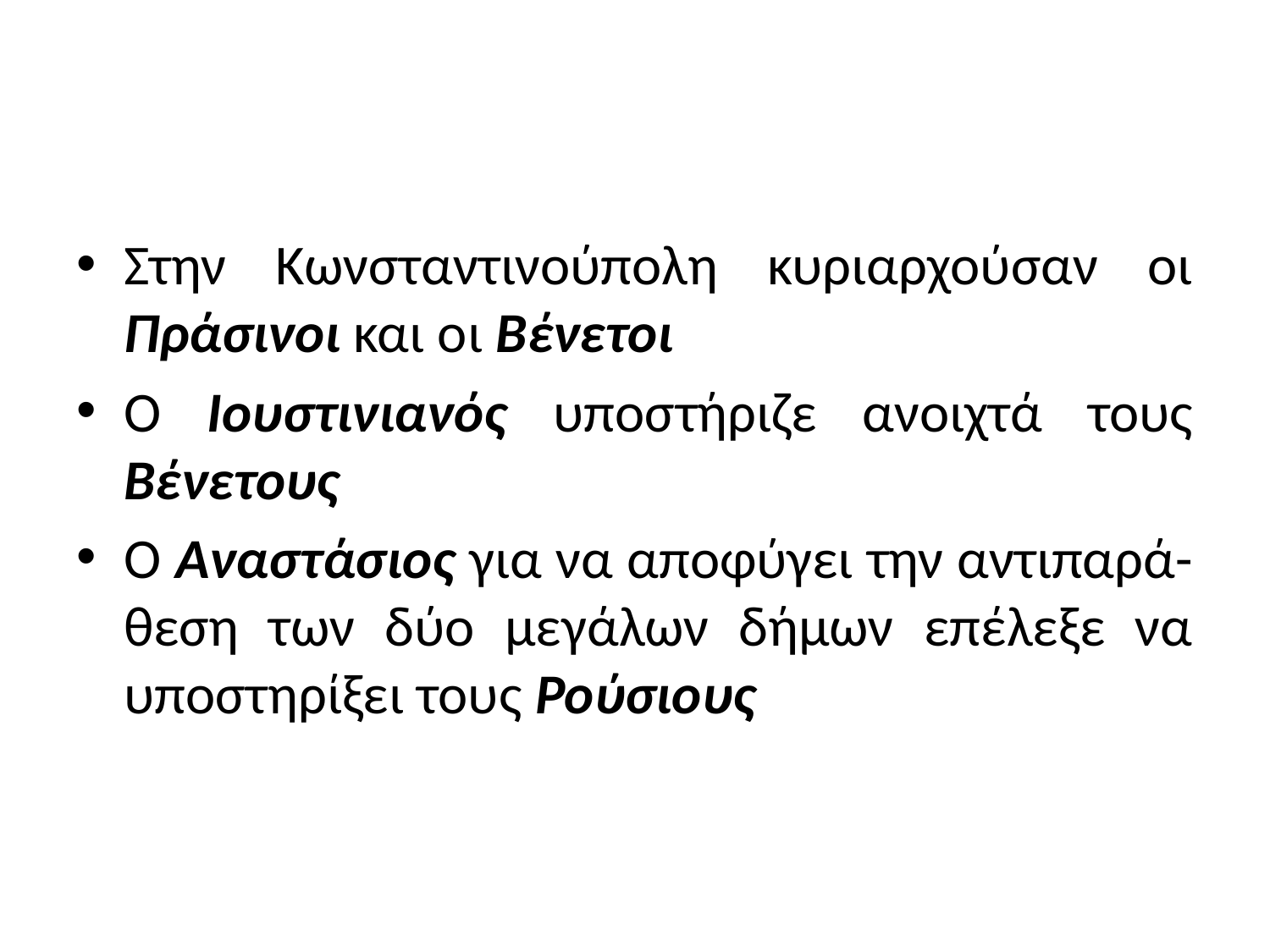

#
Στην Κωνσταντινούπολη κυριαρχούσαν οι Πράσινοι και οι Βένετοι
Ο Ιουστινιανός υποστήριζε ανοιχτά τους Βένετους
Ο Αναστάσιος για να αποφύγει την αντιπαρά-θεση των δύο μεγάλων δήμων επέλεξε να υποστηρίξει τους Ρούσιους